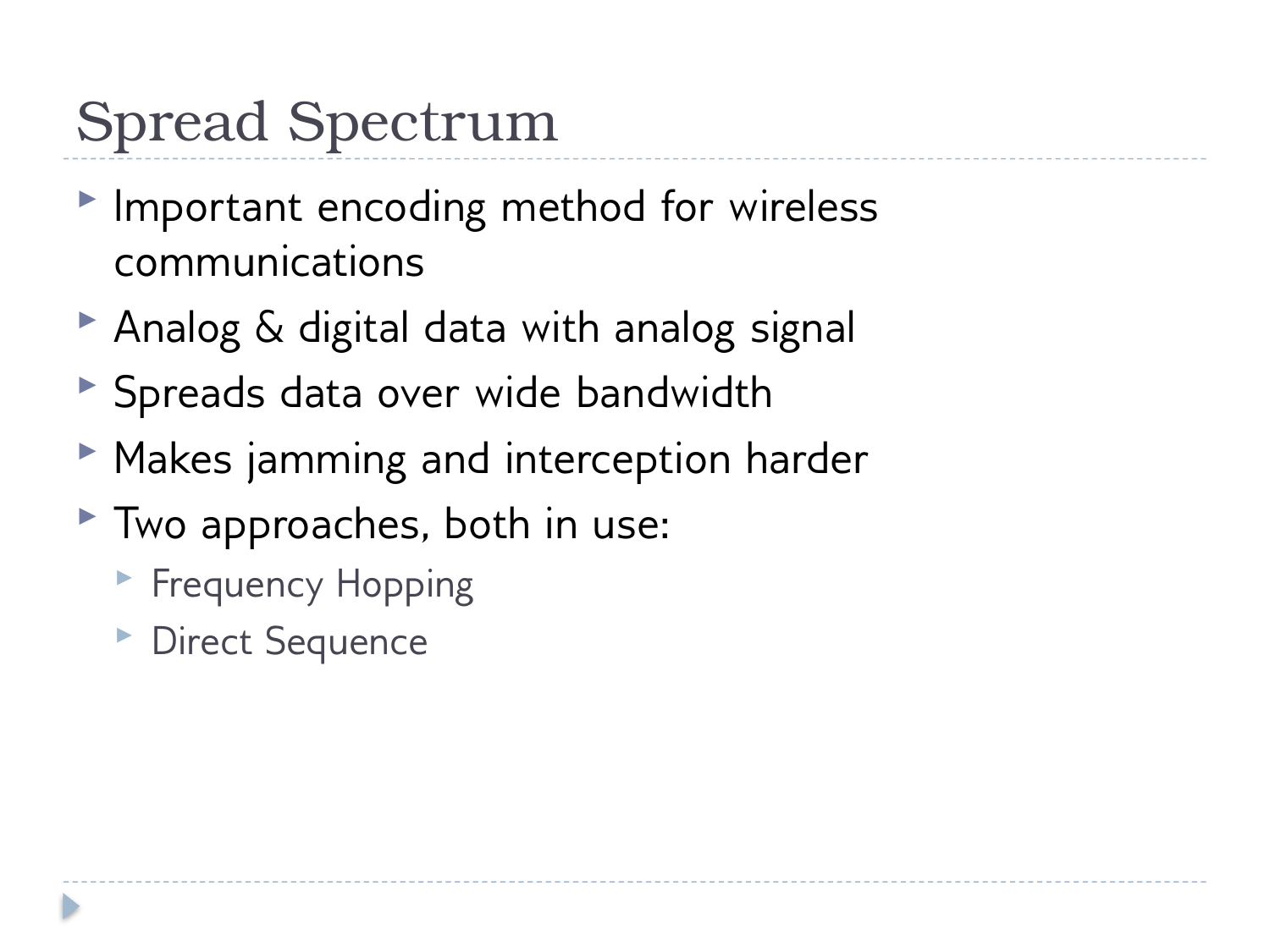

# Spread Spectrum
Important encoding method for wireless communications
Analog & digital data with analog signal
Spreads data over wide bandwidth
Makes jamming and interception harder
Two approaches, both in use:
Frequency Hopping
Direct Sequence